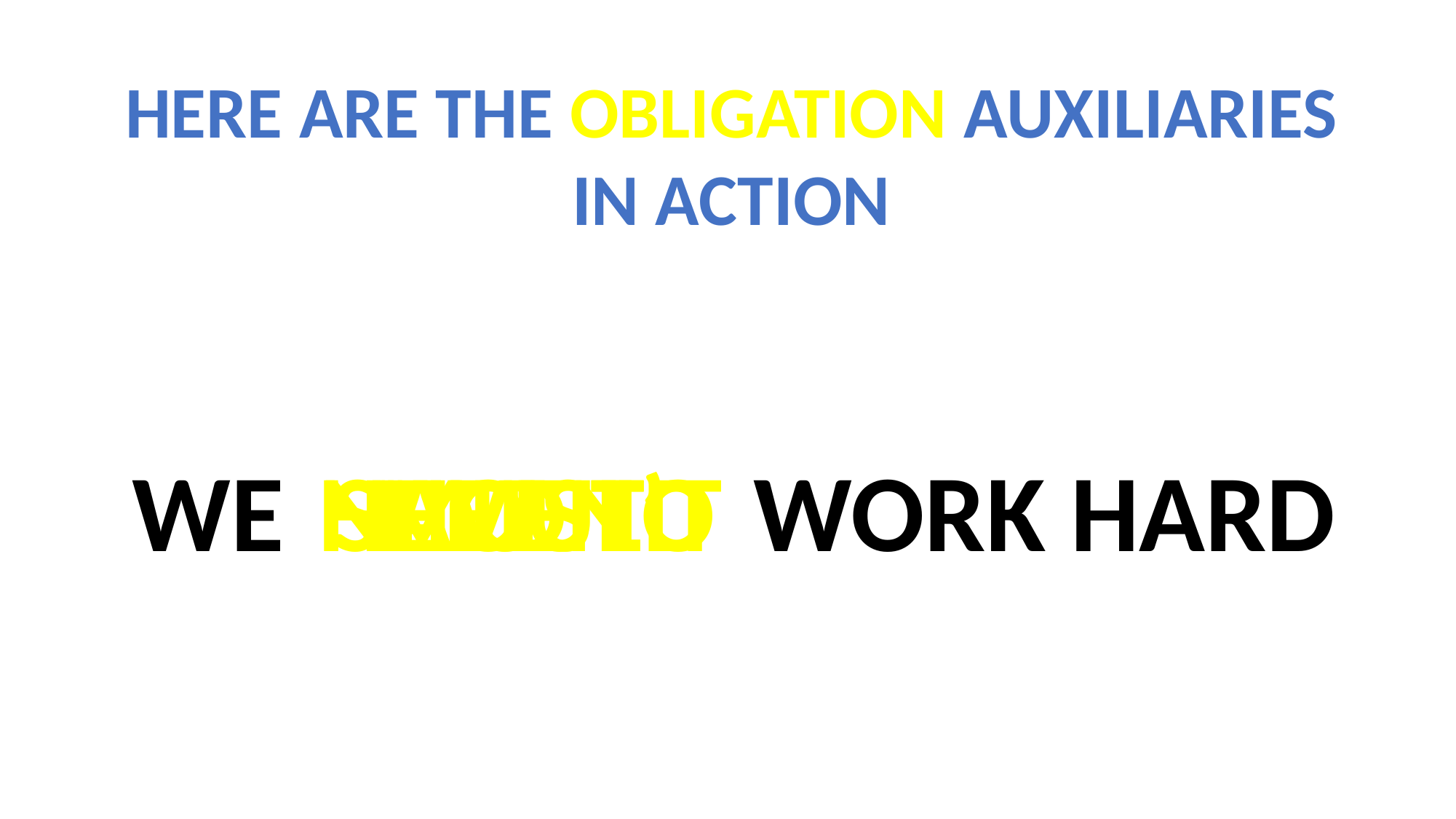

HERE ARE THE OBLIGATION AUXILIARIES IN ACTION
SHOULD
NEEDN’T
MUST
WE                   WORK HARD
HAVE TO